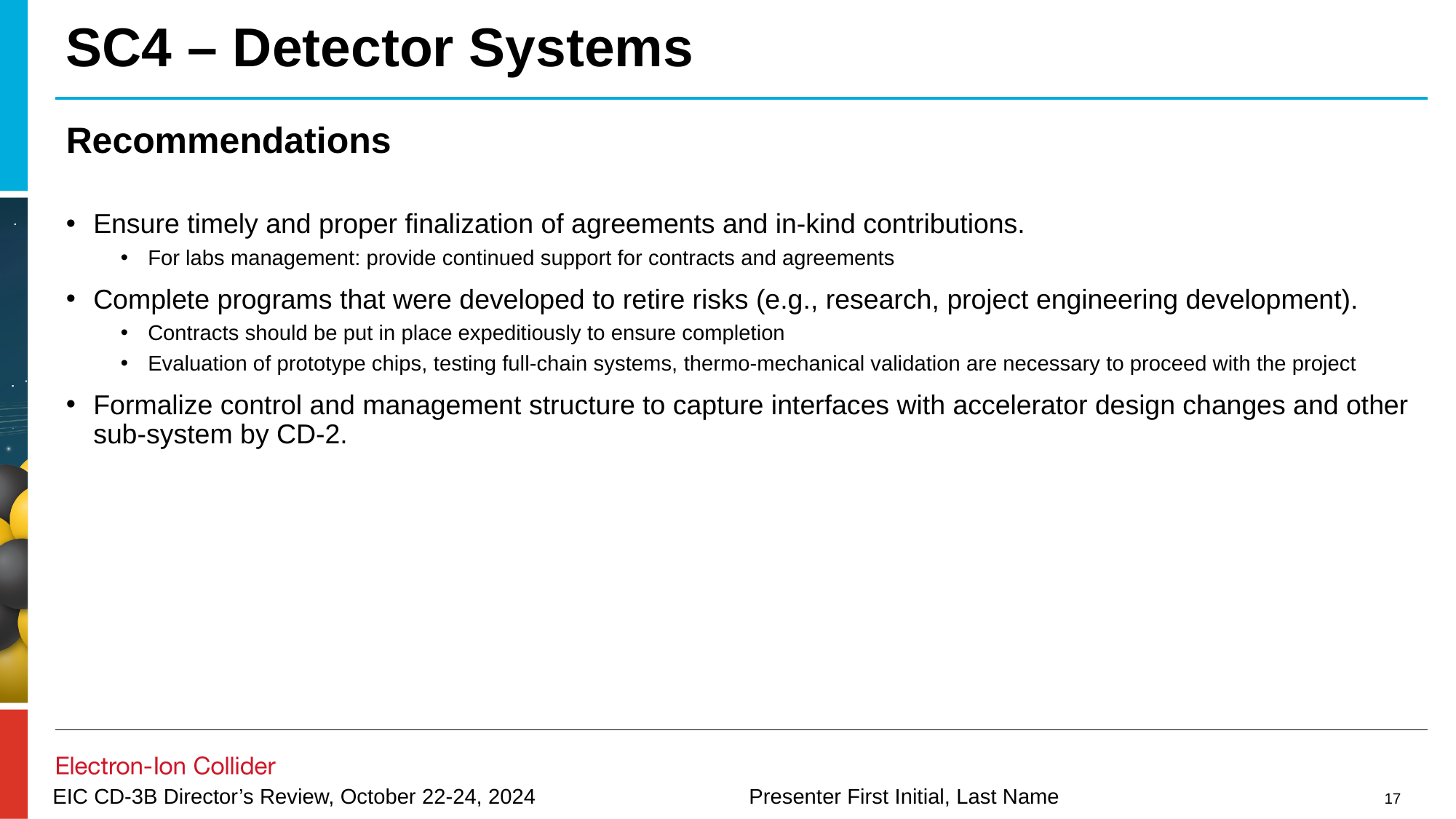

# SC4 – Detector Systems
Recommendations

Ensure timely and proper finalization of agreements and in-kind contributions.
For labs management: provide continued support for contracts and agreements ​
Complete programs that were developed to retire risks (e.g., research, project engineering development).
Contracts should be put in place expeditiously to ensure completion
Evaluation of prototype chips, testing full-chain systems, thermo-mechanical validation are necessary to proceed with the project
Formalize control and management structure to capture interfaces with accelerator design changes and other sub-system by CD-2.

17